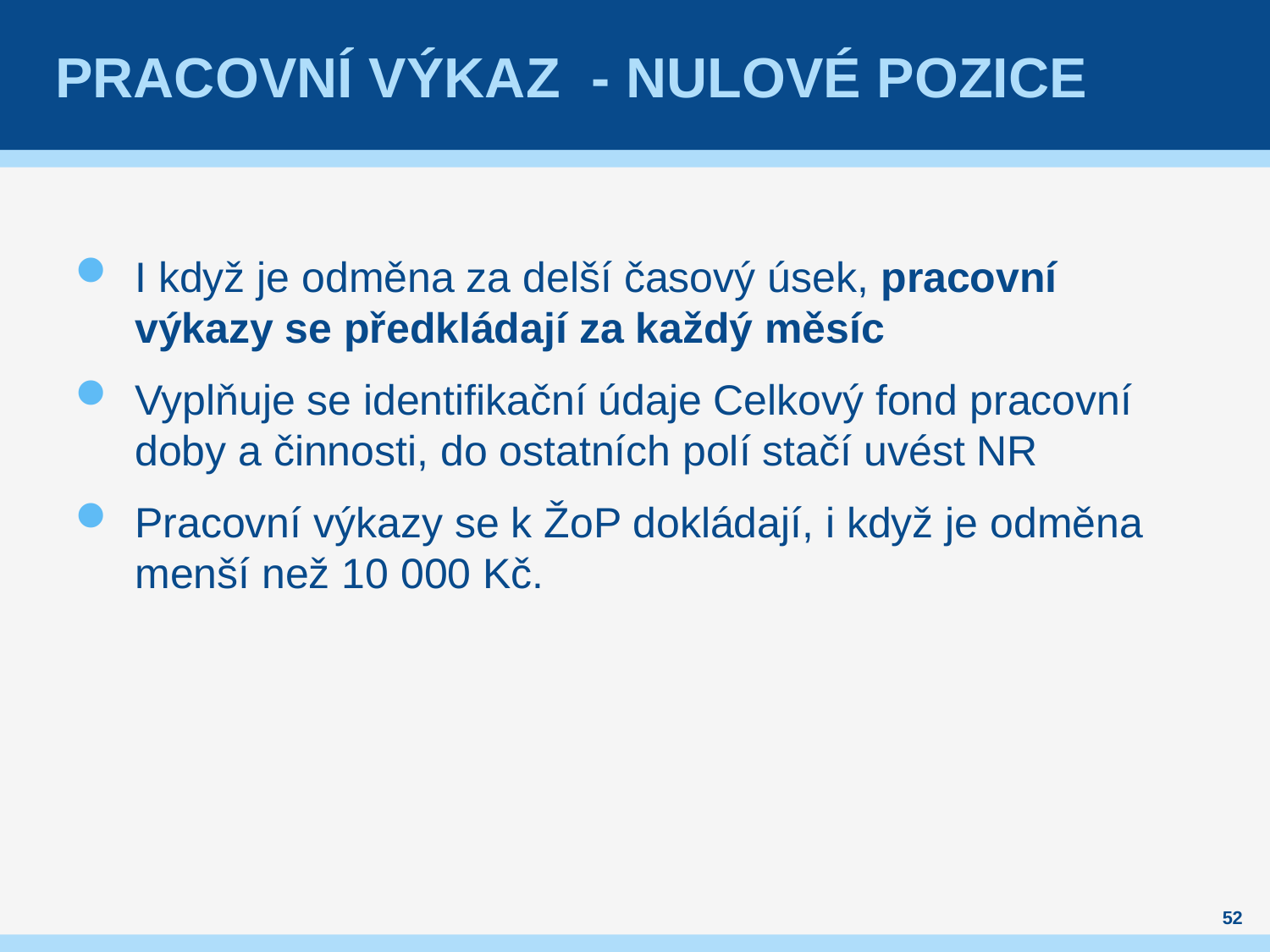

# Pracovní výkaz  - nulové pozice
I když je odměna za delší časový úsek, pracovní výkazy se předkládají za každý měsíc
Vyplňuje se identifikační údaje Celkový fond pracovní doby a činnosti, do ostatních polí stačí uvést NR
Pracovní výkazy se k ŽoP dokládají, i když je odměna menší než 10 000 Kč.
52